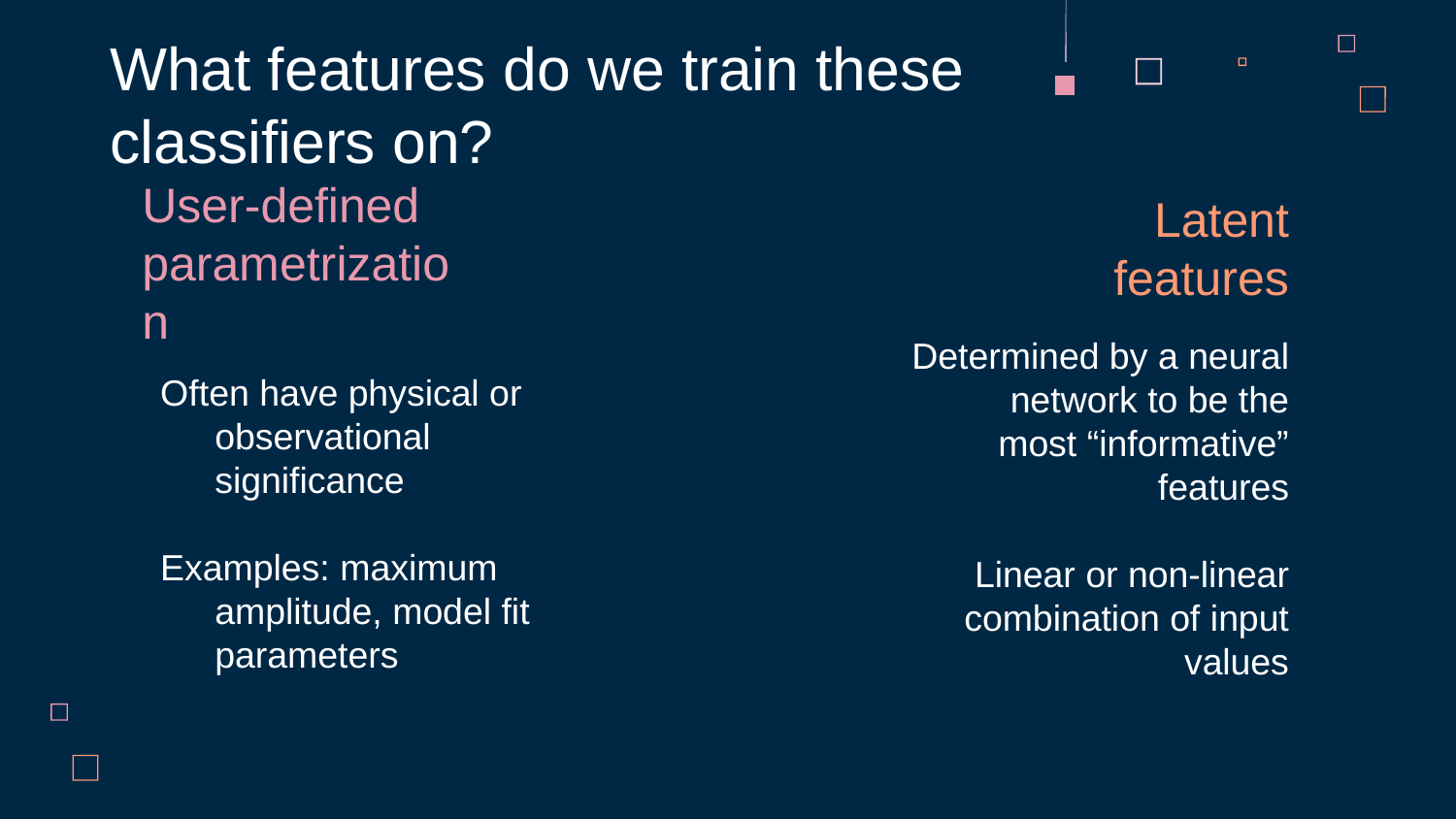

What features do we train these classifiers on?
Latent features
# User-defined parametrization
Determined by a neural network to be the most “informative” features

Linear or non-linear combination of input values

Often have physical or observational significance

Examples: maximum amplitude, model fit parameters